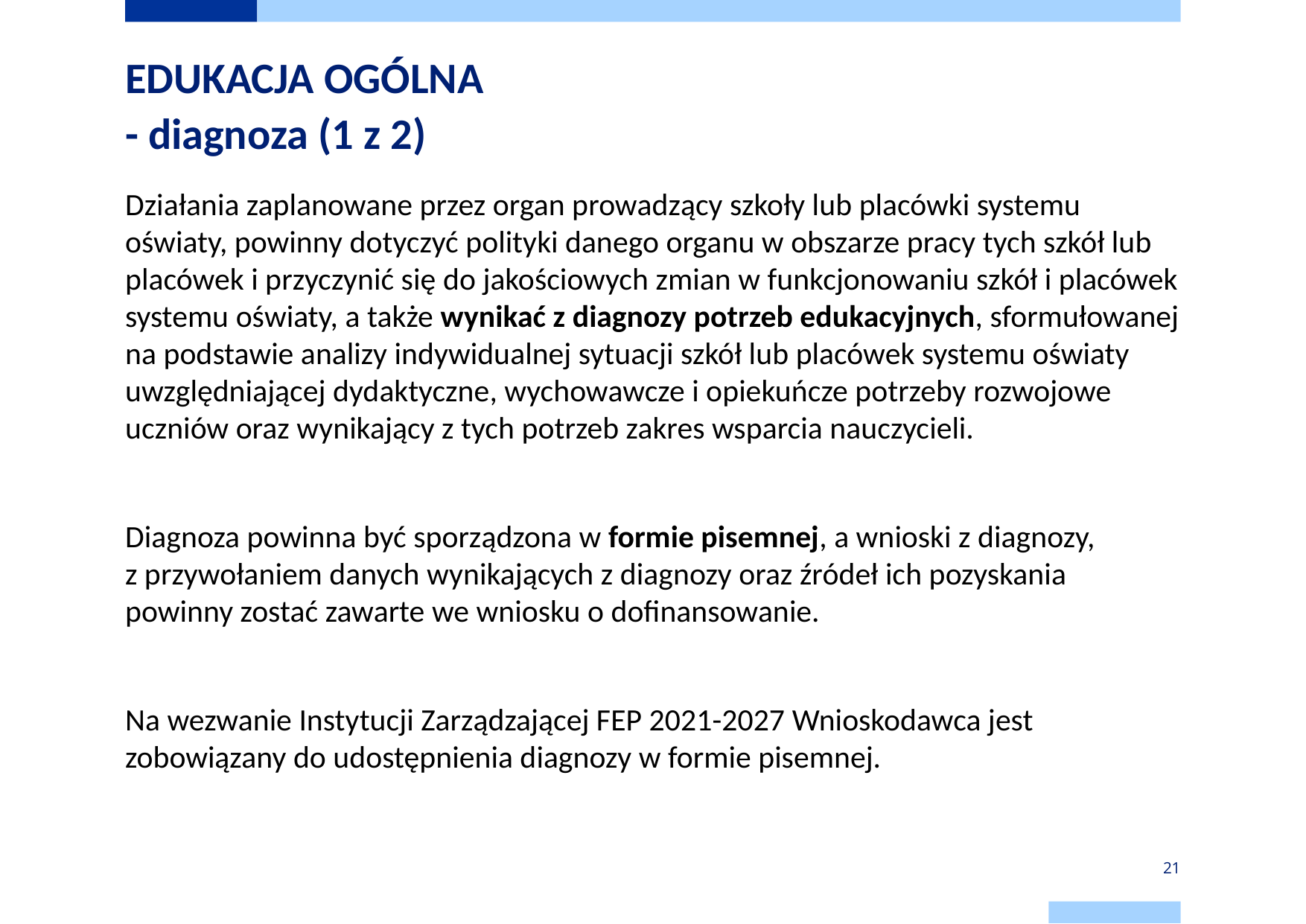

# EDUKACJA OGÓLNA - diagnoza (1 z 2)
Działania zaplanowane przez organ prowadzący szkoły lub placówki systemu oświaty, powinny dotyczyć polityki danego organu w obszarze pracy tych szkół lub placówek i przyczynić się do jakościowych zmian w funkcjonowaniu szkół i placówek systemu oświaty, a także wynikać z diagnozy potrzeb edukacyjnych, sformułowanej na podstawie analizy indywidualnej sytuacji szkół lub placówek systemu oświaty uwzględniającej dydaktyczne, wychowawcze i opiekuńcze potrzeby rozwojowe uczniów oraz wynikający z tych potrzeb zakres wsparcia nauczycieli.

Diagnoza powinna być sporządzona w formie pisemnej, a wnioski z diagnozy,
z przywołaniem danych wynikających z diagnozy oraz źródeł ich pozyskania powinny zostać zawarte we wniosku o dofinansowanie.

Na wezwanie Instytucji Zarządzającej FEP 2021-2027 Wnioskodawca jest zobowiązany do udostępnienia diagnozy w formie pisemnej.
21